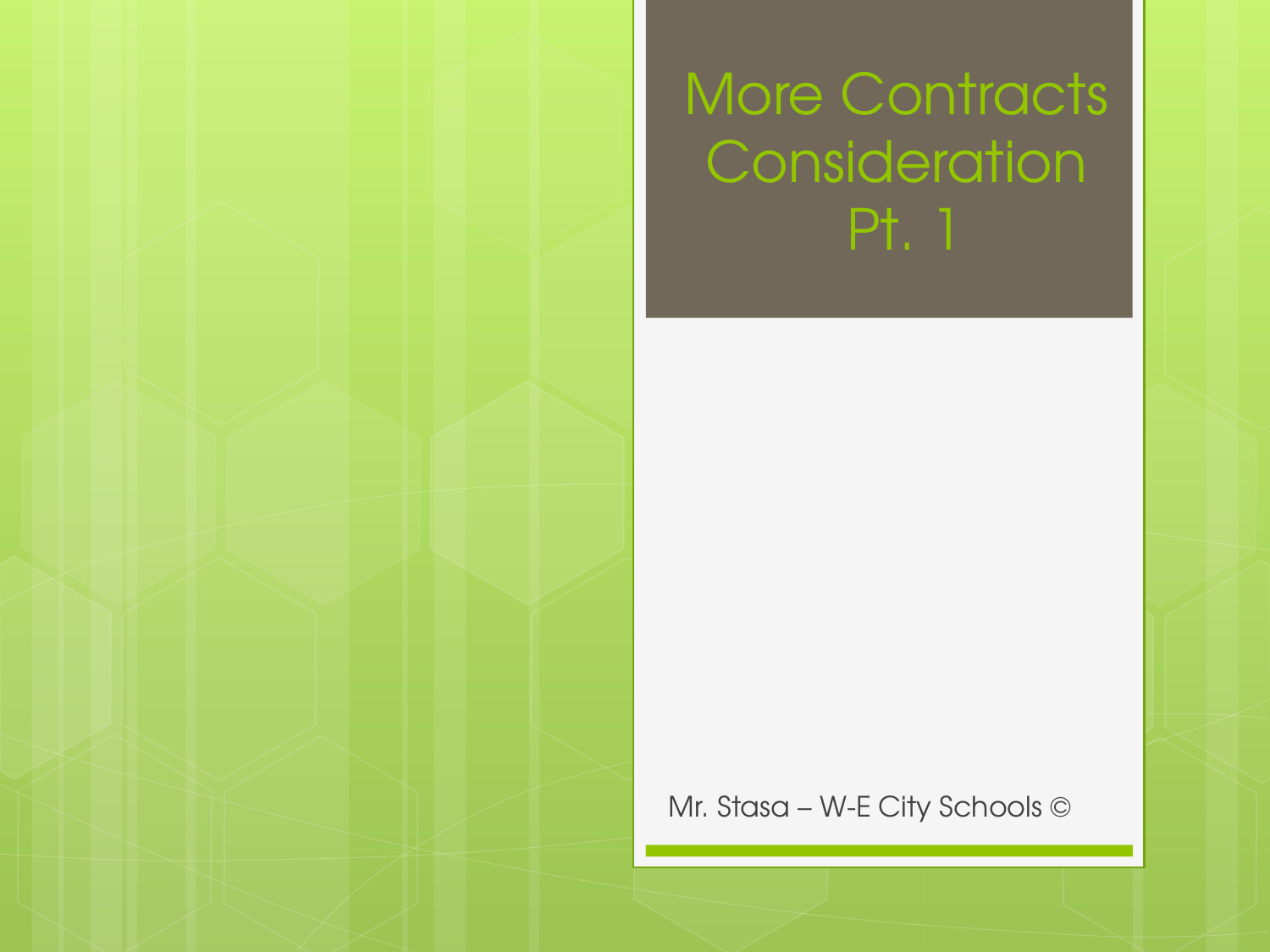

# More Contracts Consideration Pt. 1
Mr. Stasa – W-E City Schools ©